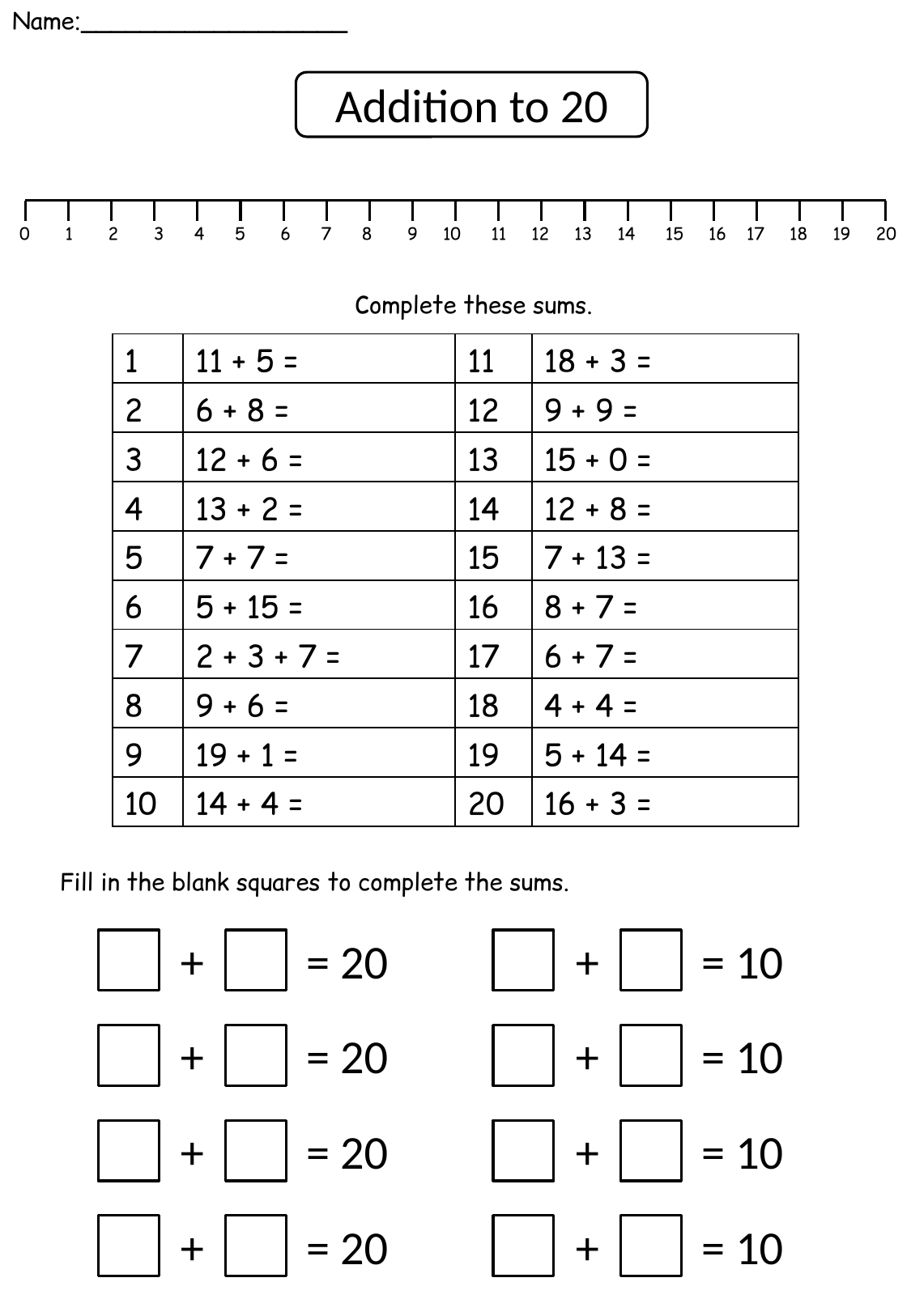

Name:__________________
Addition to 20

0       1       2       3      4      5       6      7      8       9     10      11     12     13     14      15     16    17     18     19     20
Complete these sums.
| 1 | 11 + 5 = | 11 | 18 + 3 = |
| --- | --- | --- | --- |
| 2 | 6 + 8 = | 12 | 9 + 9 = |
| 3 | 12 + 6 = | 13 | 15 + 0 = |
| 4 | 13 + 2 = | 14 | 12 + 8 = |
| 5 | 7 + 7 = | 15 | 7 + 13 = |
| 6 | 5 + 15 = | 16 | 8 + 7 = |
| 7 | 2 + 3 + 7 = | 17 | 6 + 7 = |
| 8 | 9 + 6 = | 18 | 4 + 4 = |
| 9 | 19 + 1 = | 19 | 5 + 14 = |
| 10 | 14 + 4 = | 20 | 16 + 3 = |
Fill in the blank squares to complete the sums.
+
= 20

+
= 10

+
= 20

+
= 10

+
= 20

+
= 10

+
= 20

+
= 10